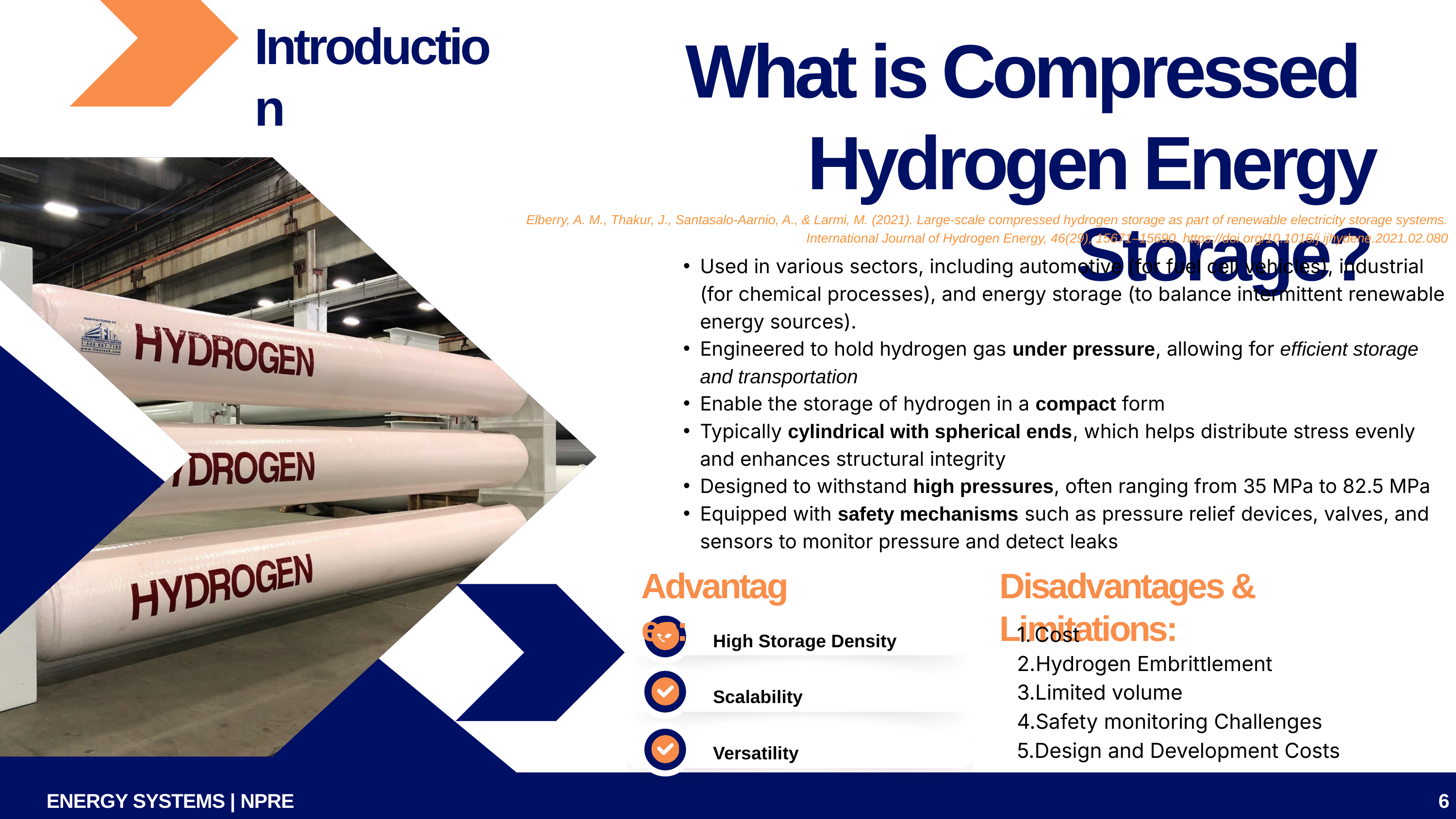

Introduction
What is Compressed  Hydrogen Energy Storage?

Elberry, A. M., Thakur, J., Santasalo-Aarnio, A., & Larmi, M. (2021). Large-scale compressed hydrogen storage as part of renewable electricity storage systems. International Journal of Hydrogen Energy, 46(29), 15671–15690. https://doi.org/10.1016/j.ijhydene.2021.02.080
Used in various sectors, including automotive (for fuel cell vehicles), industrial (for chemical processes), and energy storage (to balance intermittent renewable energy sources).
Engineered to hold hydrogen gas under pressure, allowing for efficient storage and transportation
Enable the storage of hydrogen in a compact form
Typically cylindrical with spherical ends, which helps distribute stress evenly and enhances structural integrity
Designed to withstand high pressures, often ranging from 35 MPa to 82.5 MPa
Equipped with safety mechanisms such as pressure relief devices, valves, and sensors to monitor pressure and detect leaks

Advantages:
Disadvantages & Limitations:

Cost
Hydrogen Embrittlement
Limited volume
Safety monitoring Challenges
Design and Development Costs

High Storage Density

Scalability

Versatility

ENERGY SYSTEMS | NPRE
4
6